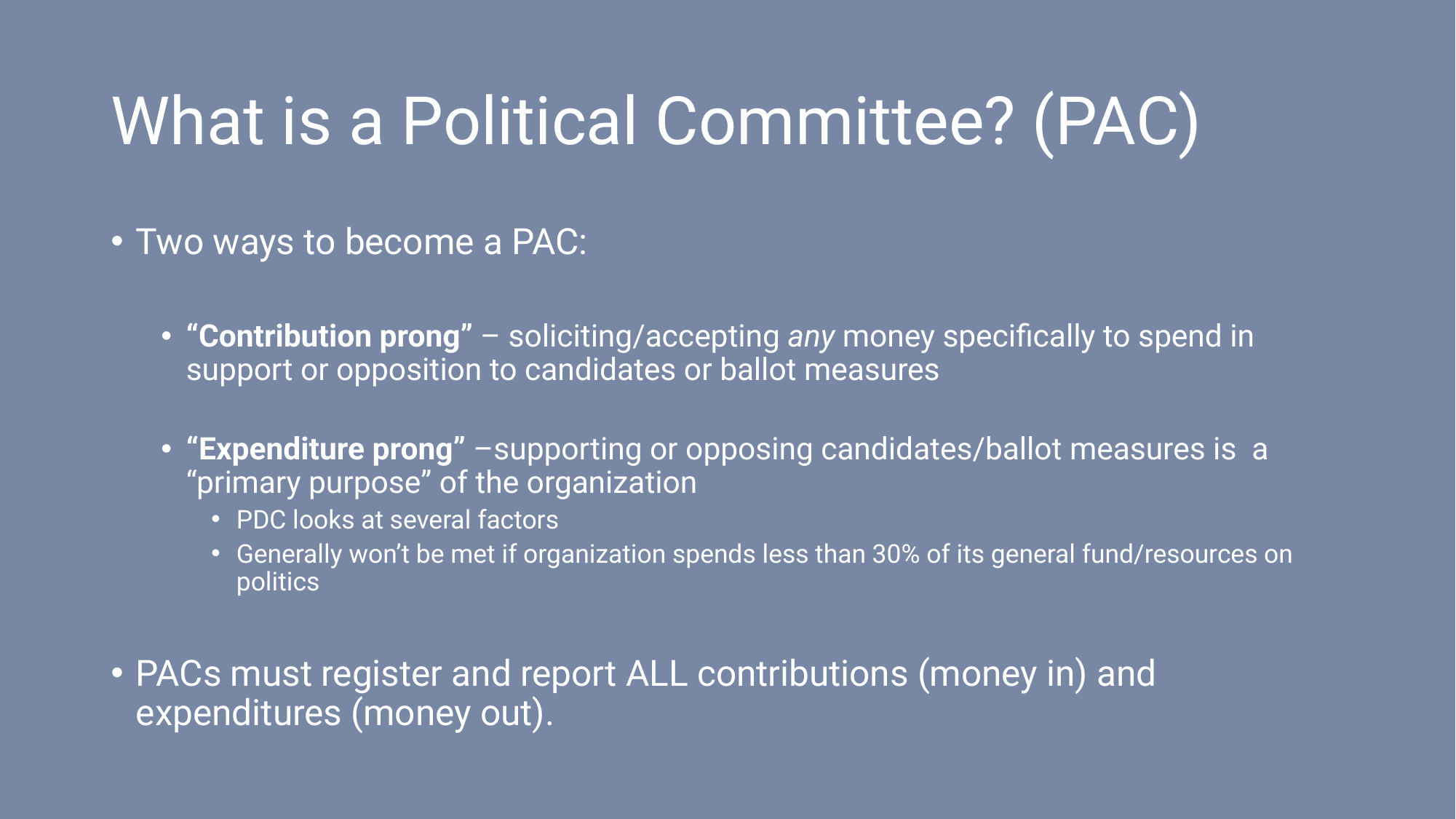

# What is a Political Committee? (PAC)
Two ways to become a PAC:

“Contribution prong” – soliciting/accepting any money specifically to spend in support or opposition to candidates or ballot measures

“Expenditure prong” –supporting or opposing candidates/ballot measures is  a “primary purpose” of the organization
PDC looks at several factors
Generally won’t be met if organization spends less than 30% of its general fund/resources on politics

PACs must register and report ALL contributions (money in) and expenditures (money out).